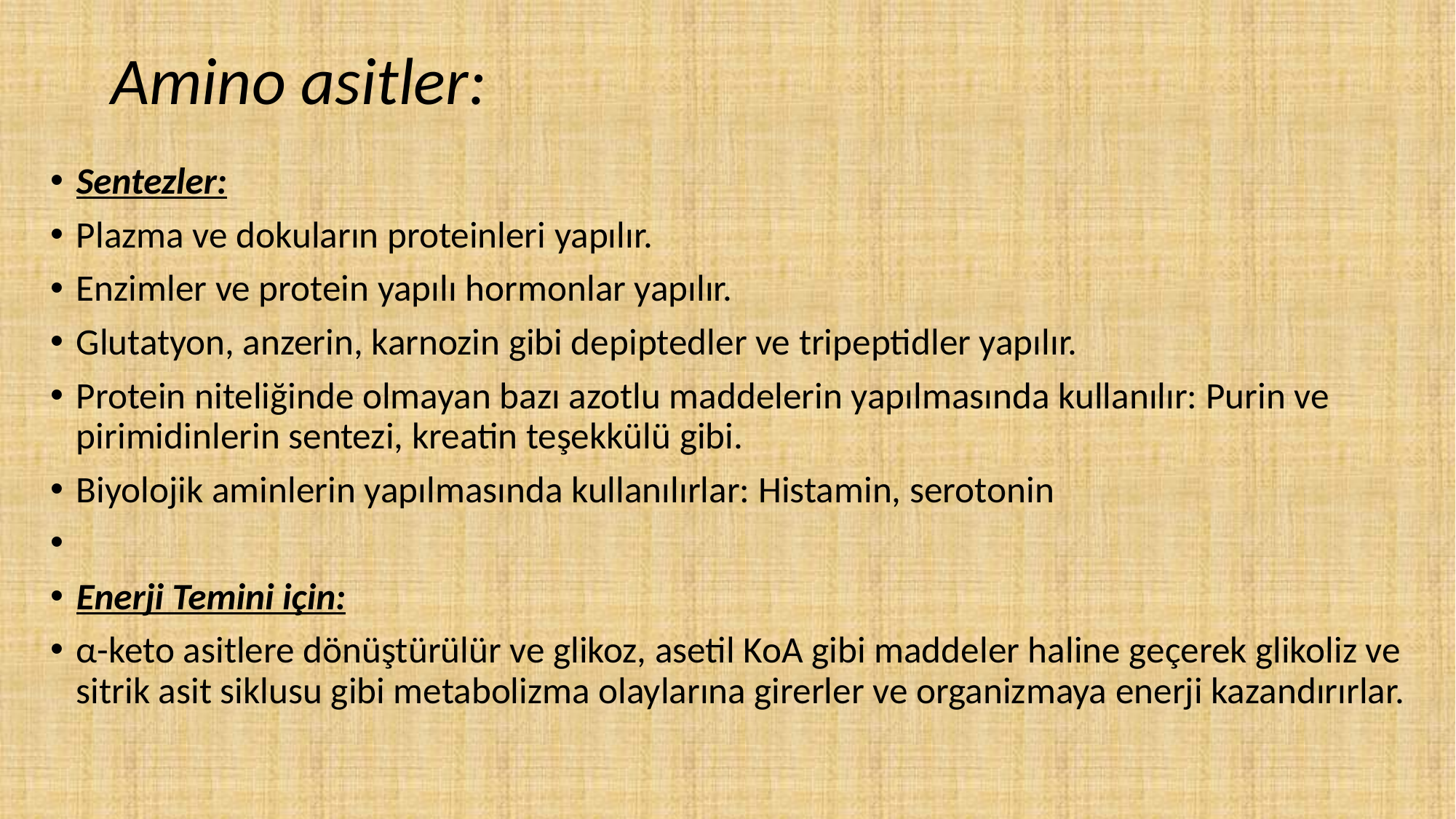

# Amino asitler:
Sentezler:
Plazma ve dokuların proteinleri yapılır.
Enzimler ve protein yapılı hormonlar yapılır.
Glutatyon, anzerin, karnozin gibi depiptedler ve tripeptidler yapılır.
Protein niteliğinde olmayan bazı azotlu maddelerin yapılmasında kullanılır: Purin ve pirimidinlerin sentezi, kreatin teşekkülü gibi.
Biyolojik aminlerin yapılmasında kullanılırlar: Histamin, serotonin

Enerji Temini için:
α-keto asitlere dönüştürülür ve glikoz, asetil KoA gibi maddeler haline geçerek glikoliz ve sitrik asit siklusu gibi metabolizma olaylarına girerler ve organizmaya enerji kazandırırlar.